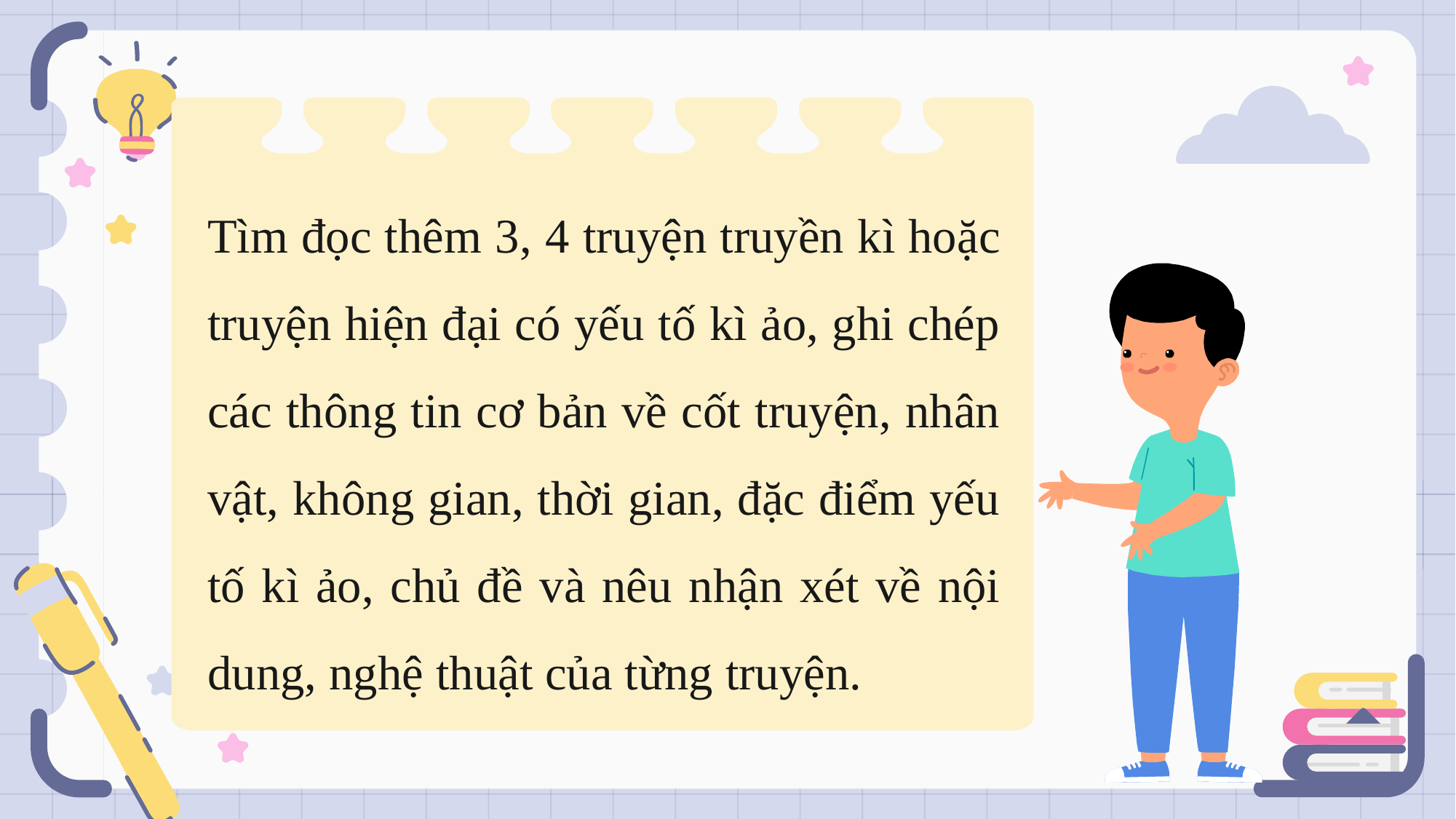

Tìm đọc thêm 3, 4 truyện truyền kì hoặc truyện hiện đại có yếu tố kì ảo, ghi chép các thông tin cơ bản về cốt truyện, nhân vật, không gian, thời gian, đặc điểm yếu tố kì ảo, chủ đề và nêu nhận xét về nội dung, nghệ thuật của từng truyện.